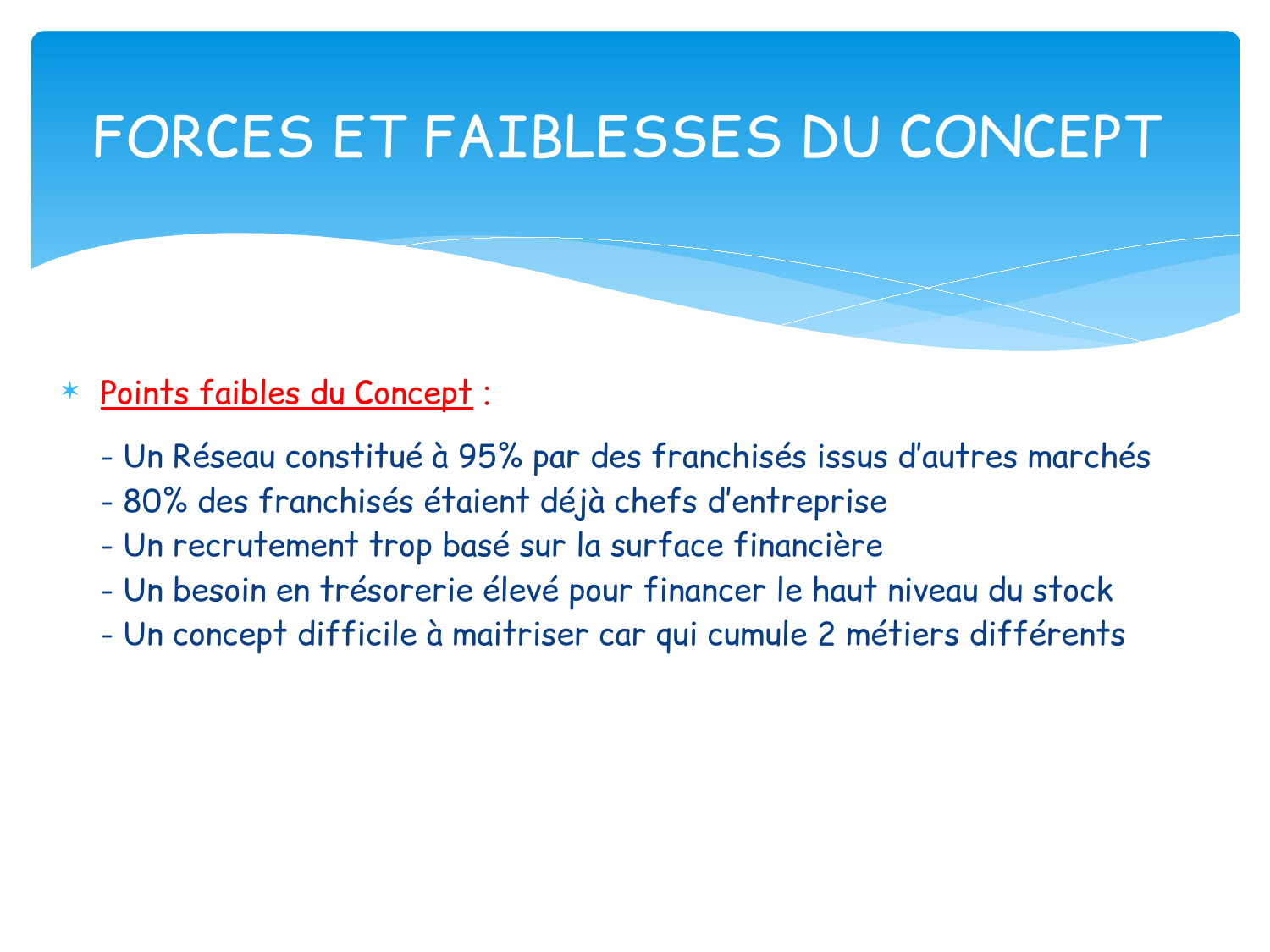

# FORCES ET FAIBLESSES DU CONCEPT
Points faibles du Concept :
	- Un Réseau constitué à 95% par des franchisés issus d’autres marchés
	- 80% des franchisés étaient déjà chefs d’entreprise
	- Un recrutement trop basé sur la surface financière
	- Un besoin en trésorerie élevé pour financer le haut niveau du stock
	- Un concept difficile à maitriser car qui cumule 2 métiers différents